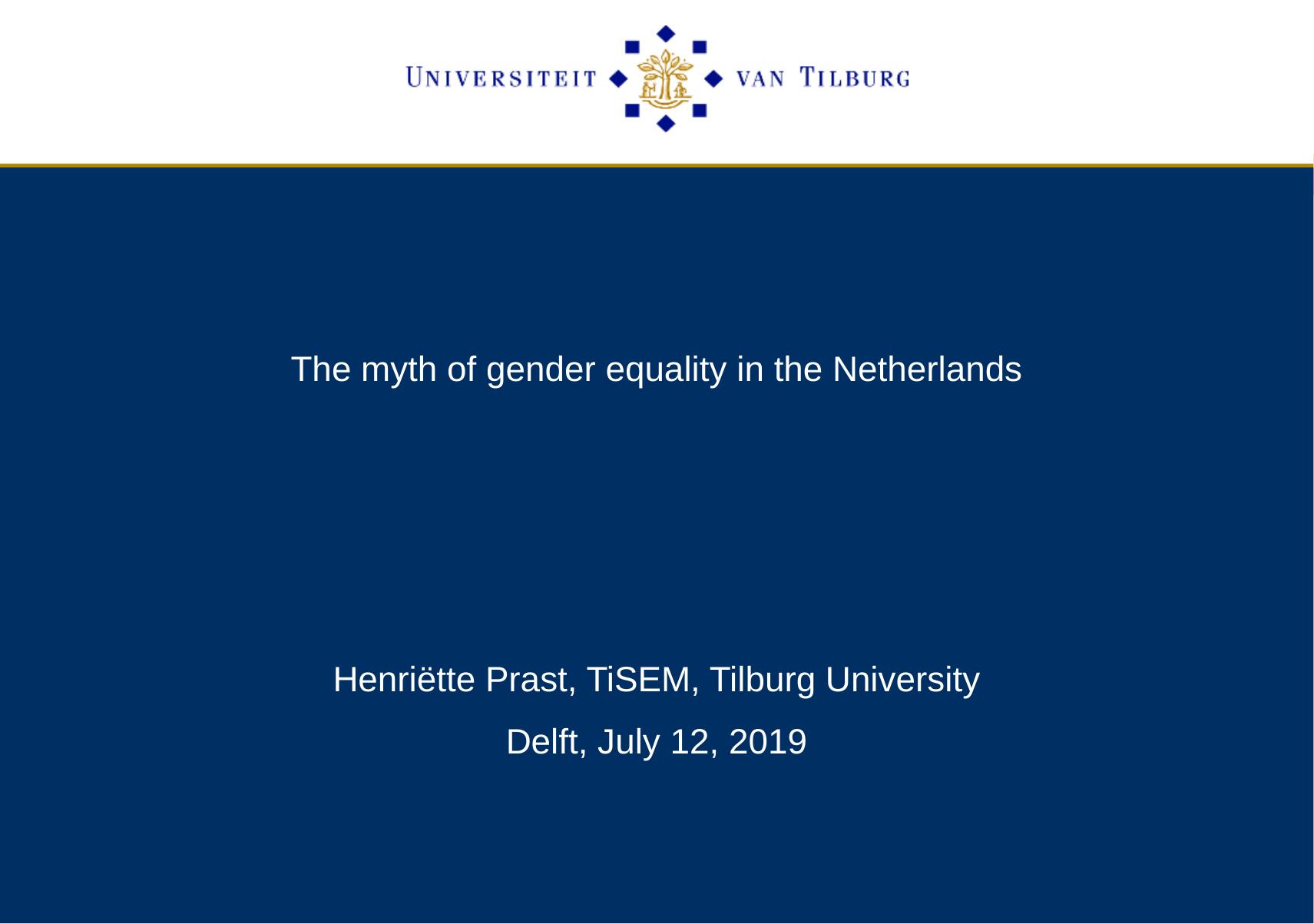

#
The myth of gender equality in the Netherlands

Henriëtte Prast, TiSEM, Tilburg University
Delft, July 12, 2019